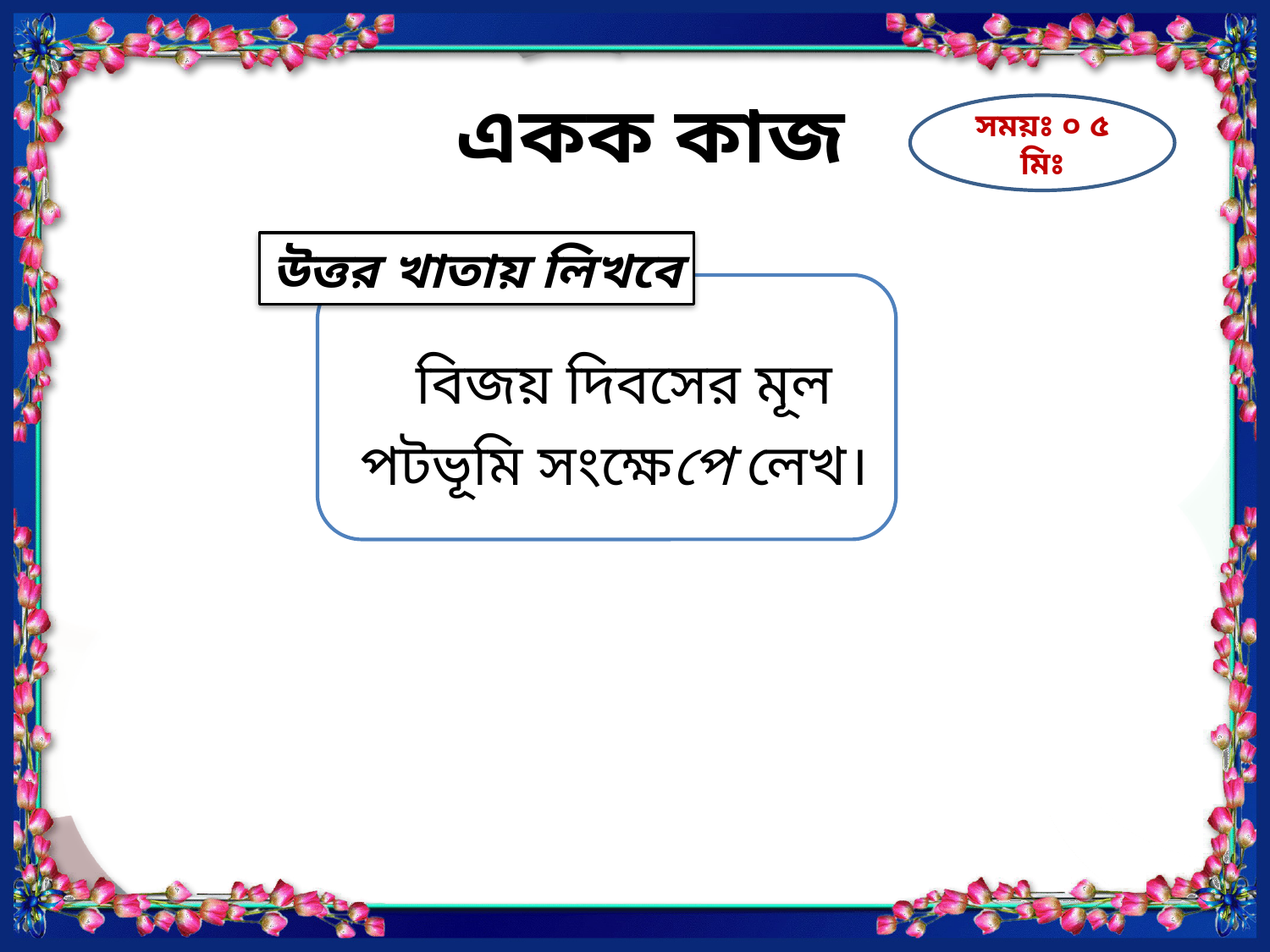

একক কাজ
সময়ঃ ০ ৫ মিঃ
উত্তর খাতায় লিখবে

বিজয় দিবসের মূল পটভূমি সংক্ষেপে লেখ।